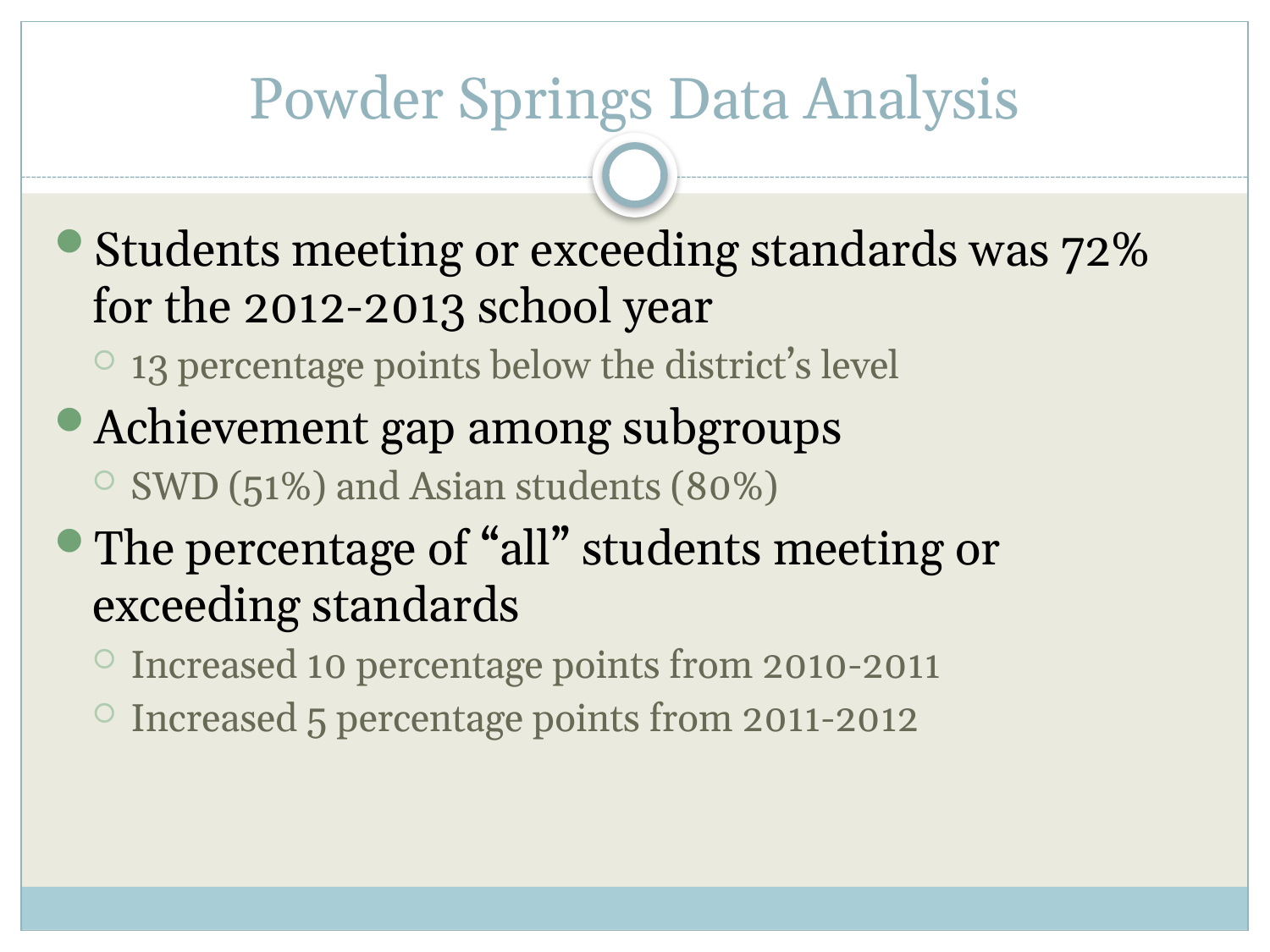

# Powder Springs Data Analysis
Students meeting or exceeding standards was 72% for the 2012-2013 school year
13 percentage points below the district’s level
Achievement gap among subgroups
SWD (51%) and Asian students (80%)
The percentage of “all” students meeting or exceeding standards
Increased 10 percentage points from 2010-2011
Increased 5 percentage points from 2011-2012